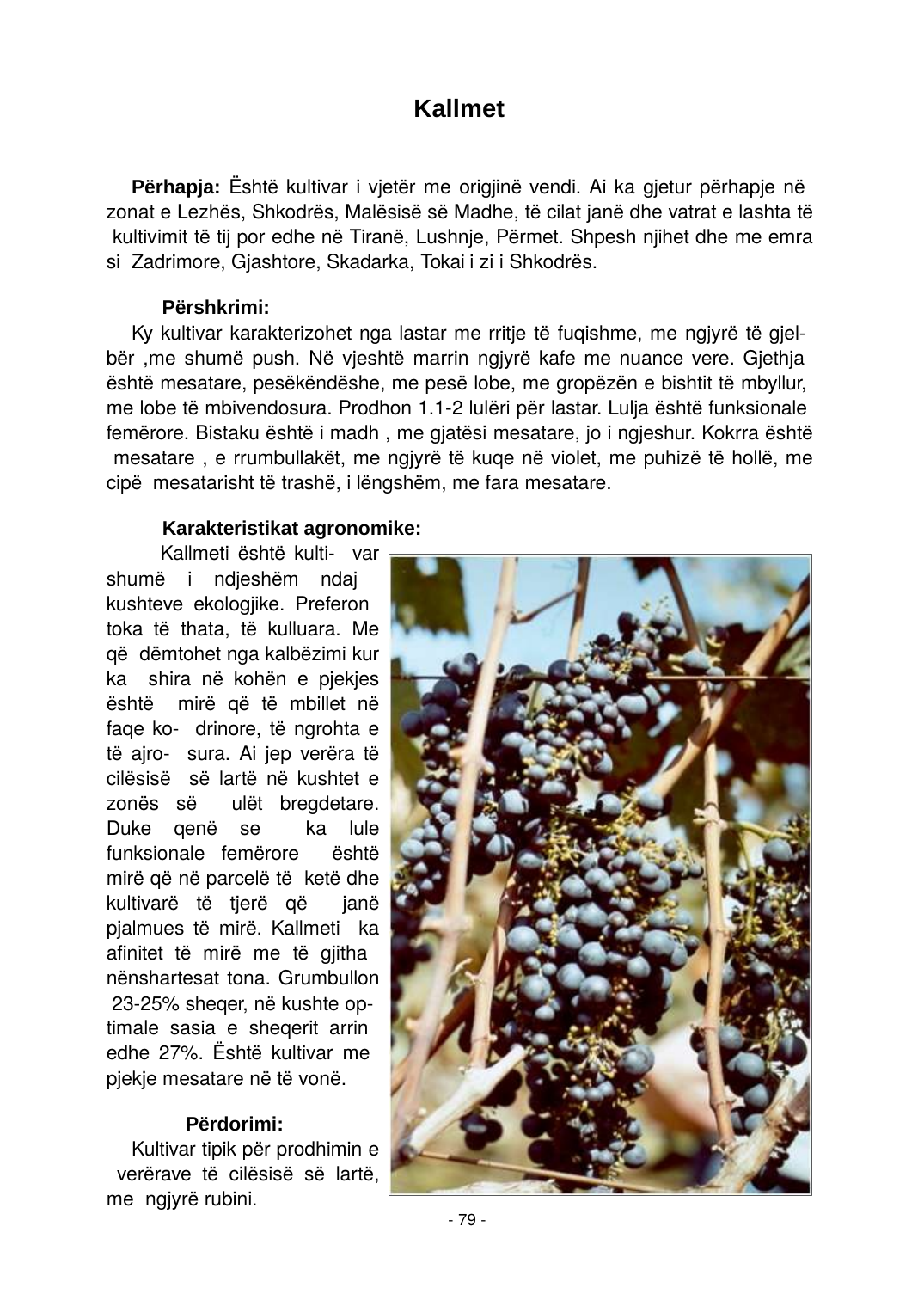

Kallmet

Përhapja: Është kultivar i vjetër me origjinë vendi. Ai ka gjetur përhapje në  zonat e Lezhës, Shkodrës, Malësisë së Madhe, të cilat janë dhe vatrat e lashta të  kultivimit të tij por edhe në Tiranë, Lushnje, Përmet. Shpesh njihet dhe me emra si  Zadrimore, Gjashtore, Skadarka, Tokai i zi i Shkodrës.

Përshkrimi:
Ky kultivar karakterizohet nga lastar me rritje të fuqishme, me ngjyrë të gjel-  bër ,me shumë push. Në vjeshtë marrin ngjyrë kafe me nuance vere. Gjethja  është mesatare, pesëkëndëshe, me pesë lobe, me gropëzën e bishtit të mbyllur,  me lobe të mbivendosura. Prodhon 1.1-2 lulëri për lastar. Lulja është funksionale  femërore. Bistaku është i madh , me gjatësi mesatare, jo i ngjeshur. Kokrra është  mesatare , e rrumbullakët, me ngjyrë të kuqe në violet, me puhizë të hollë, me cipë  mesatarisht të trashë, i lëngshëm, me fara mesatare.

Karakteristikat agronomike:
Kallmeti është kulti-  var shumë i ndjeshëm ndaj  kushteve ekologjike. Preferon  toka të thata, të kulluara. Me që  dëmtohet nga kalbëzimi kur ka  shira në kohën e pjekjes është  mirë që të mbillet në faqe ko-  drinore, të ngrohta e të ajro-  sura. Ai jep verëra të cilësisë  së lartë në kushtet e zonës së  ulët bregdetare. Duke qenë se  ka lule funksionale femërore  është mirë që në parcelë të  ketë dhe kultivarë të tjerë që  janë pjalmues të mirë. Kallmeti  ka aﬁnitet të mirë me të gjitha  nënshartesat tona. Grumbullon  23-25% sheqer, në kushte op-  timale sasia e sheqerit arrin  edhe 27%. Është kultivar me  pjekje mesatare në të vonë.

Përdorimi:
Kultivar tipik për prodhimin e  verërave të cilësisë së lartë, me  ngjyrë rubini.

- 79 -